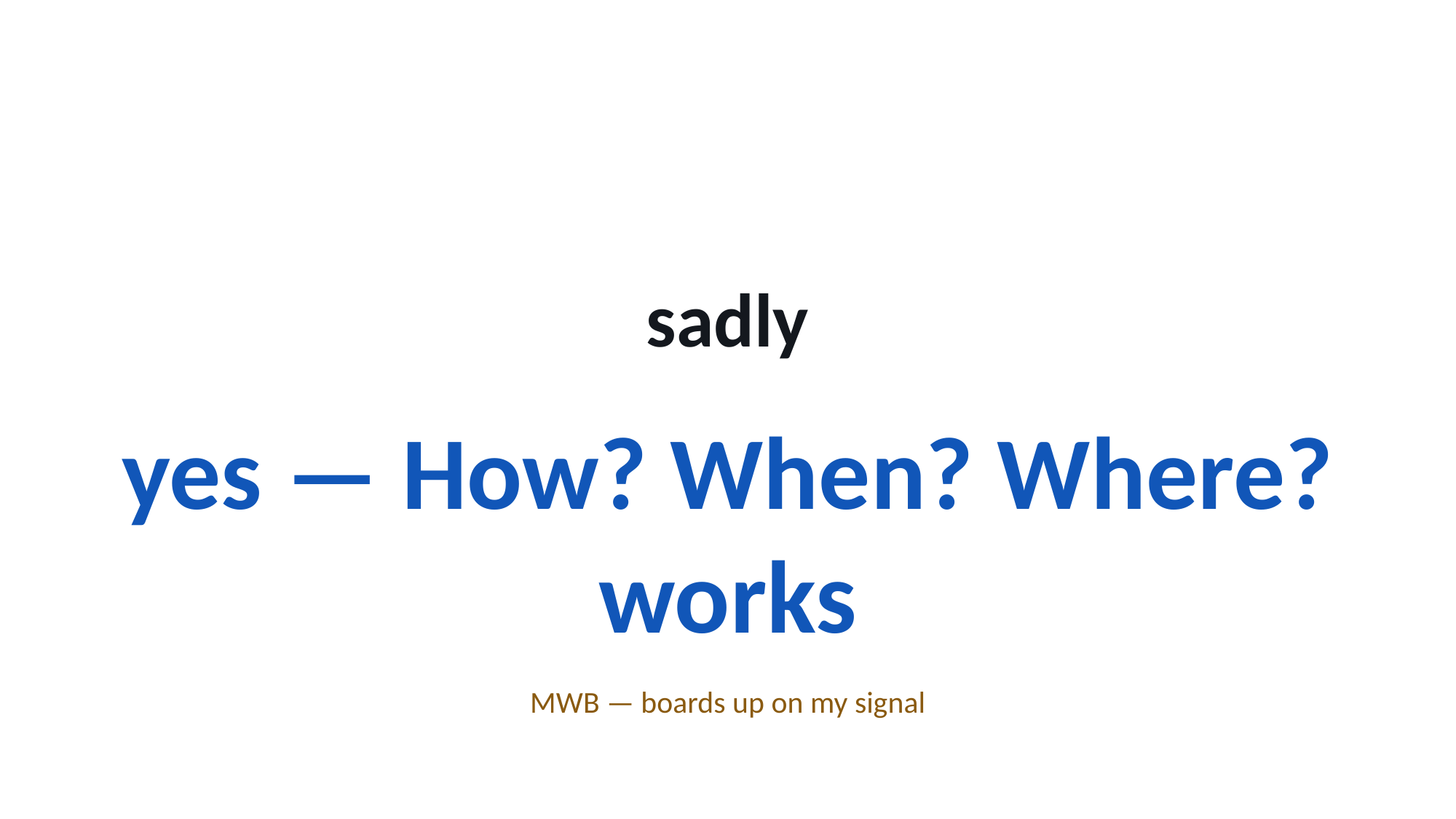

sadly
yes — How? When? Where? works
MWB — boards up on my signal